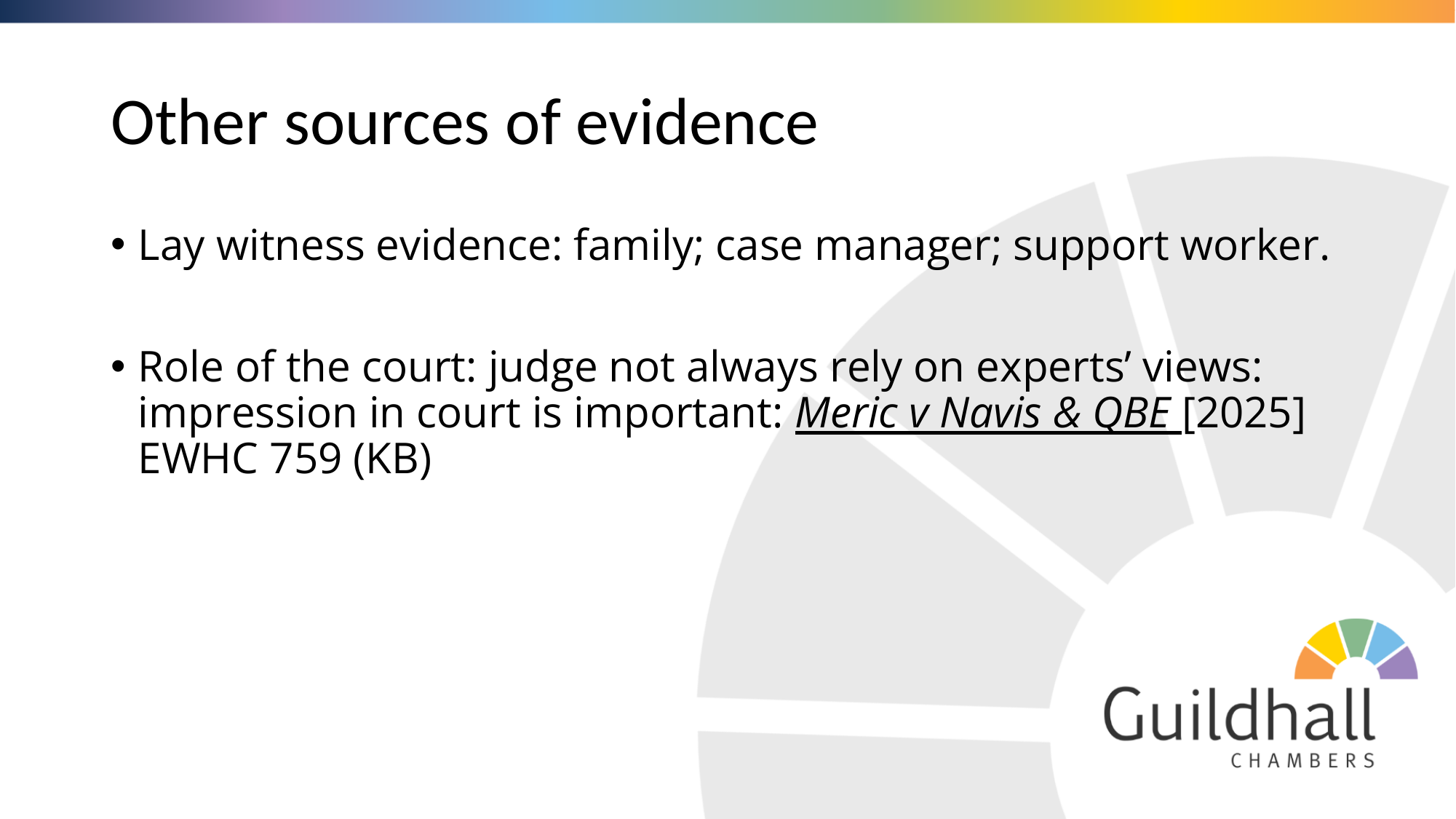

# Other sources of evidence
Lay witness evidence: family; case manager; support worker.

Role of the court: judge not always rely on experts’ views: impression in court is important: Meric v Navis & QBE [2025] EWHC 759 (KB)